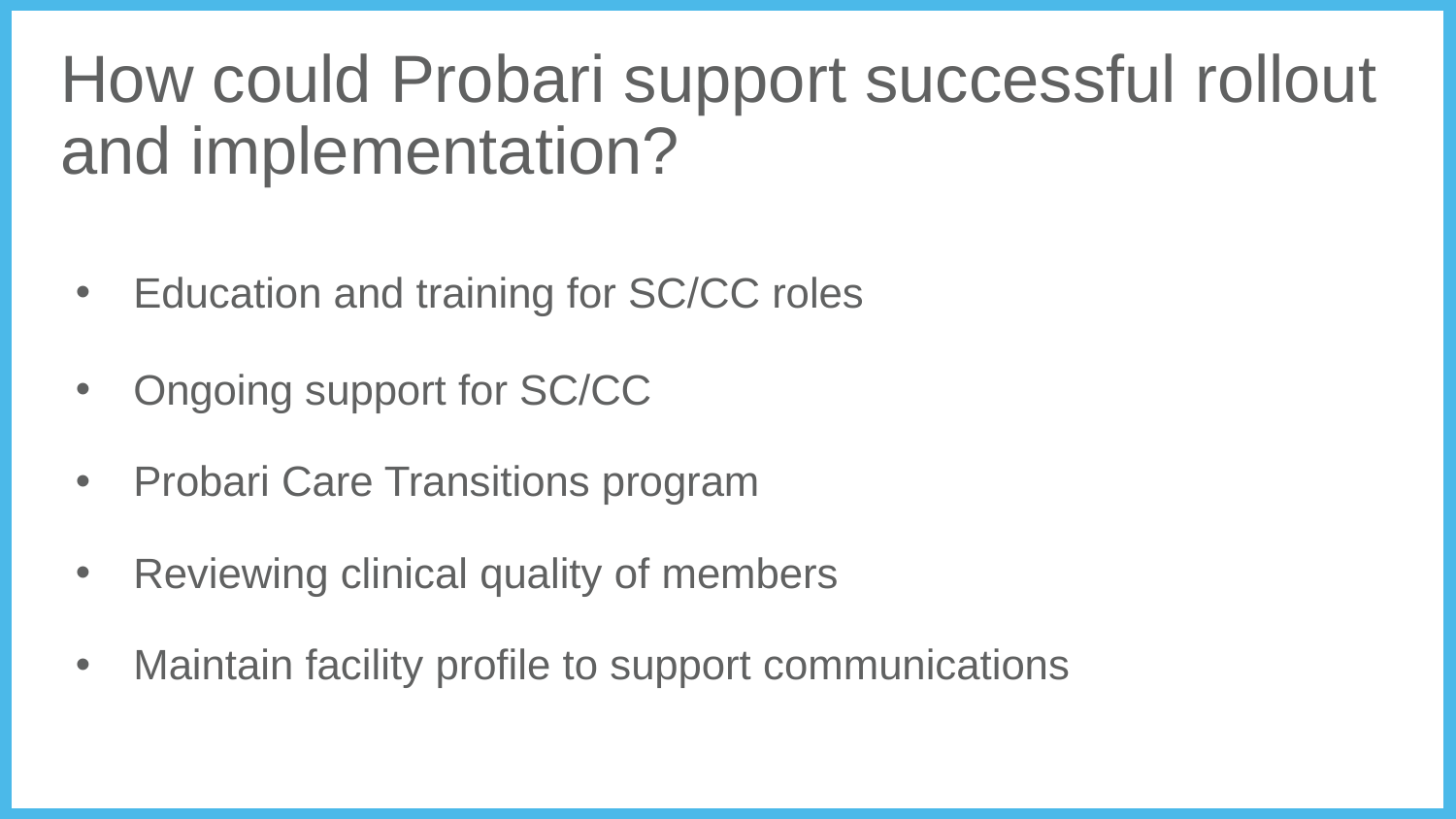

# How could Probari support successful rollout and implementation?
Education and training for SC/CC roles
Ongoing support for SC/CC
Probari Care Transitions program
Reviewing clinical quality of members
Maintain facility profile to support communications